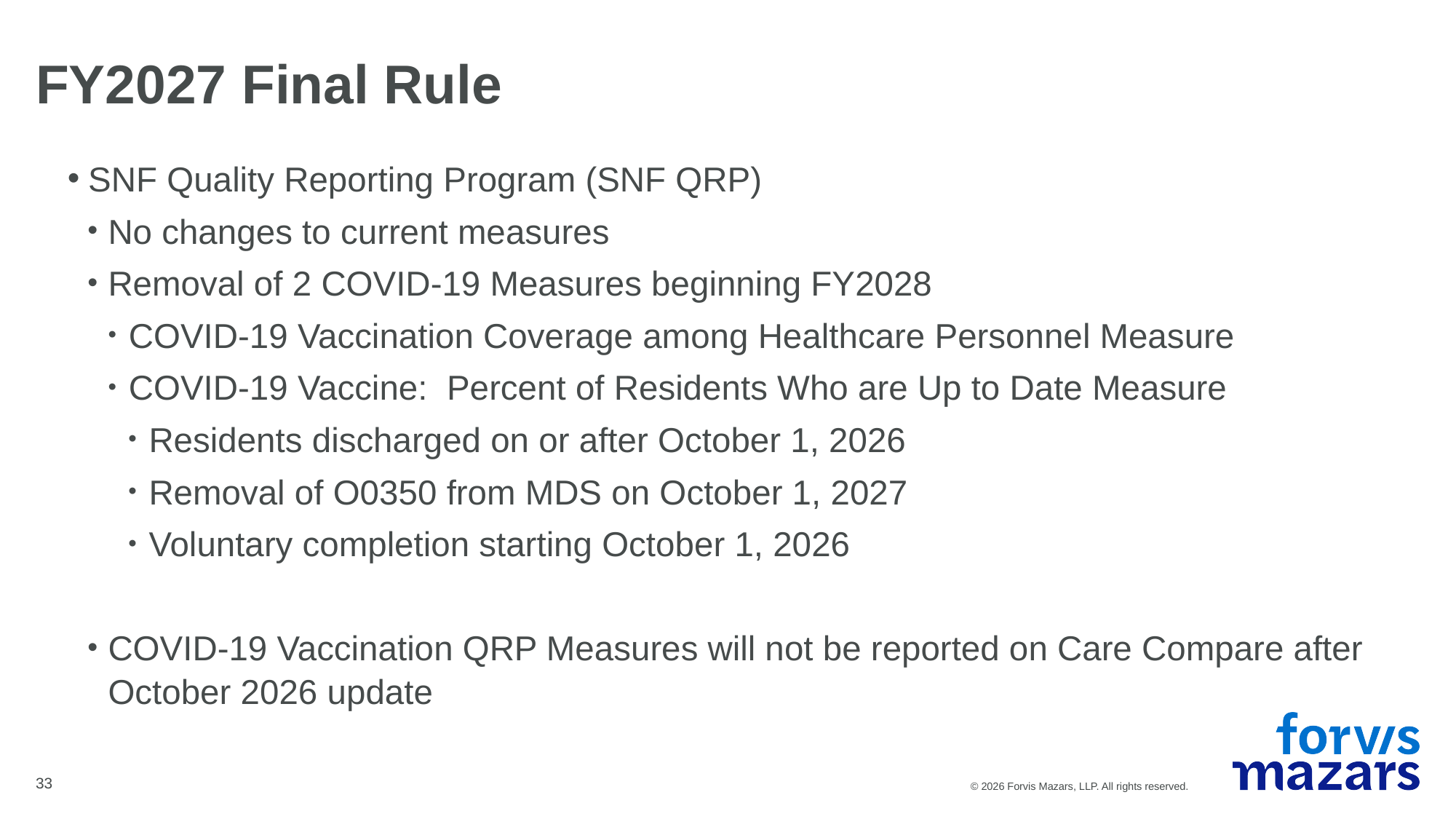

# FY2027 Final Rule
SNF Quality Reporting Program (SNF QRP)
No changes to current measures
Removal of 2 COVID-19 Measures beginning FY2028
COVID-19 Vaccination Coverage among Healthcare Personnel Measure
COVID-19 Vaccine:  Percent of Residents Who are Up to Date Measure
Residents discharged on or after October 1, 2026
Removal of O0350 from MDS on October 1, 2027
Voluntary completion starting October 1, 2026

COVID-19 Vaccination QRP Measures will not be reported on Care Compare after October 2026 update

33